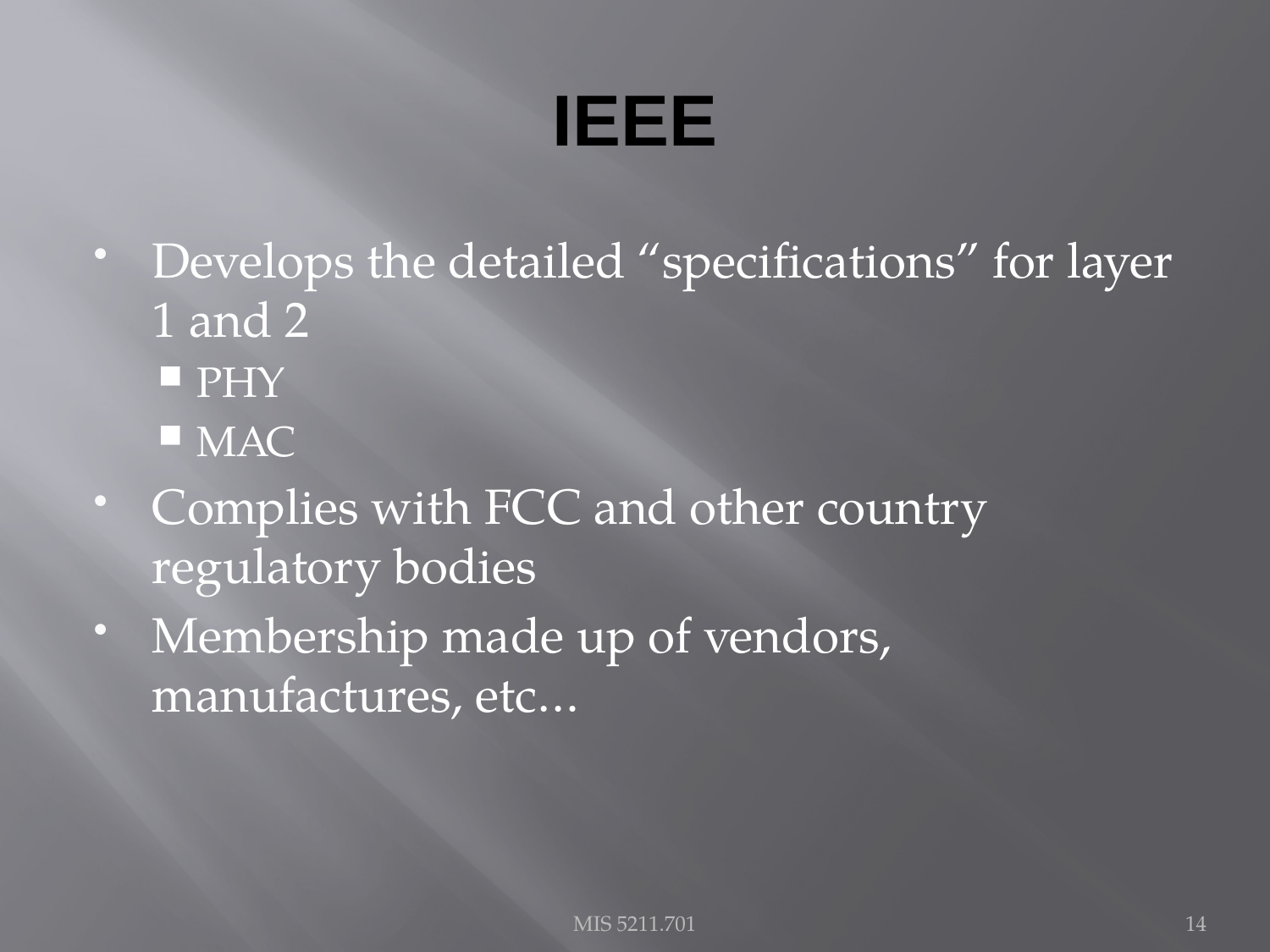

# IEEE
Develops the detailed “specifications” for layer 1 and 2
PHY
MAC
Complies with FCC and other country regulatory bodies
Membership made up of vendors, manufactures, etc…
MIS 5211.701
14